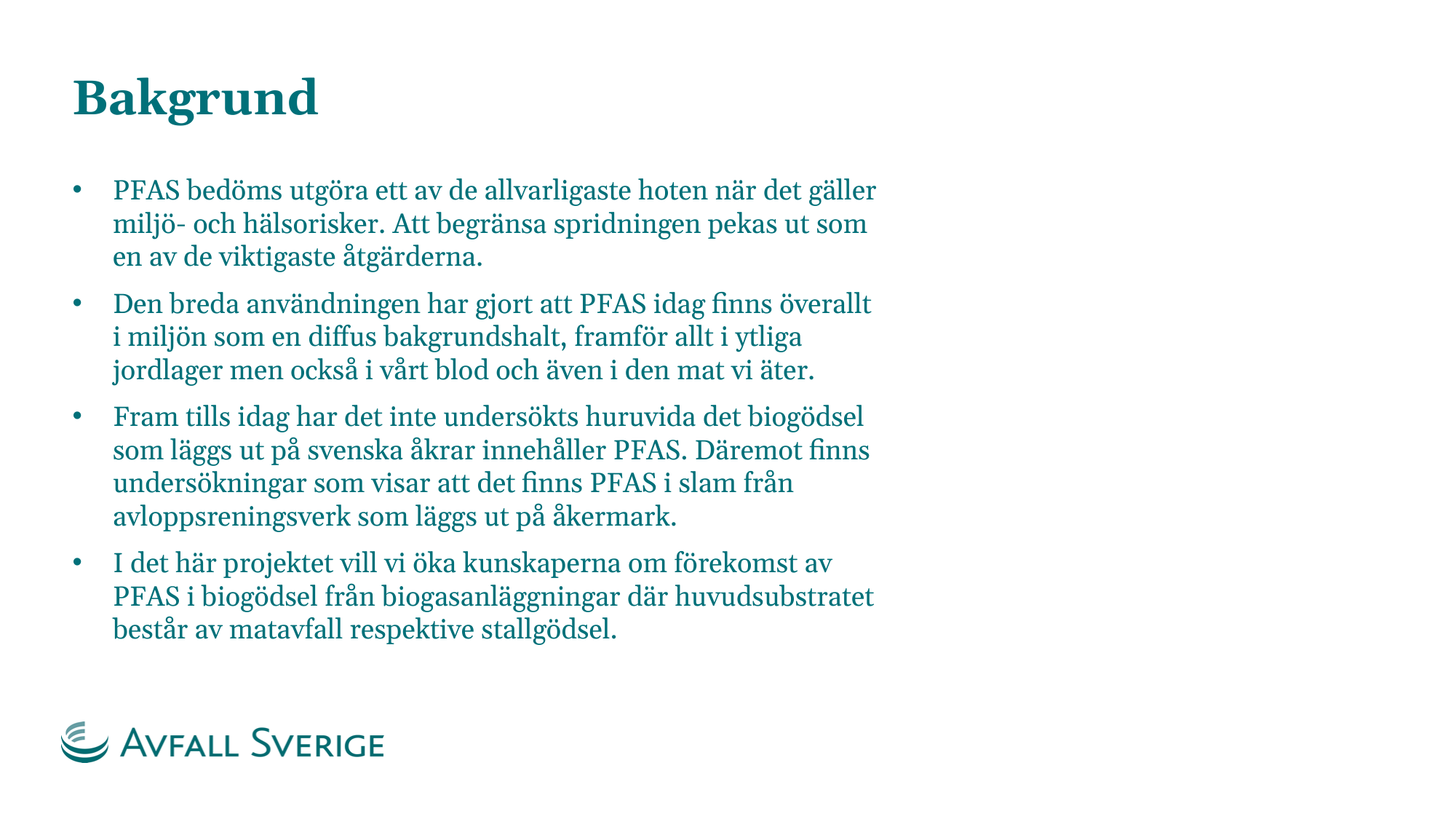

# Bakgrund
PFAS bedöms utgöra ett av de allvarligaste hoten när det gäller miljö- och hälsorisker. Att begränsa spridningen pekas ut som en av de viktigaste åtgärderna.
Den breda användningen har gjort att PFAS idag finns överallt i miljön som en diffus bakgrundshalt, framför allt i ytliga jordlager men också i vårt blod och även i den mat vi äter.
Fram tills idag har det inte undersökts huruvida det biogödsel som läggs ut på svenska åkrar innehåller PFAS. Däremot finns undersökningar som visar att det finns PFAS i slam från avloppsreningsverk som läggs ut på åkermark.
I det här projektet vill vi öka kunskaperna om förekomst av PFAS i biogödsel från biogasanläggningar där huvudsubstratet består av matavfall respektive stallgödsel.